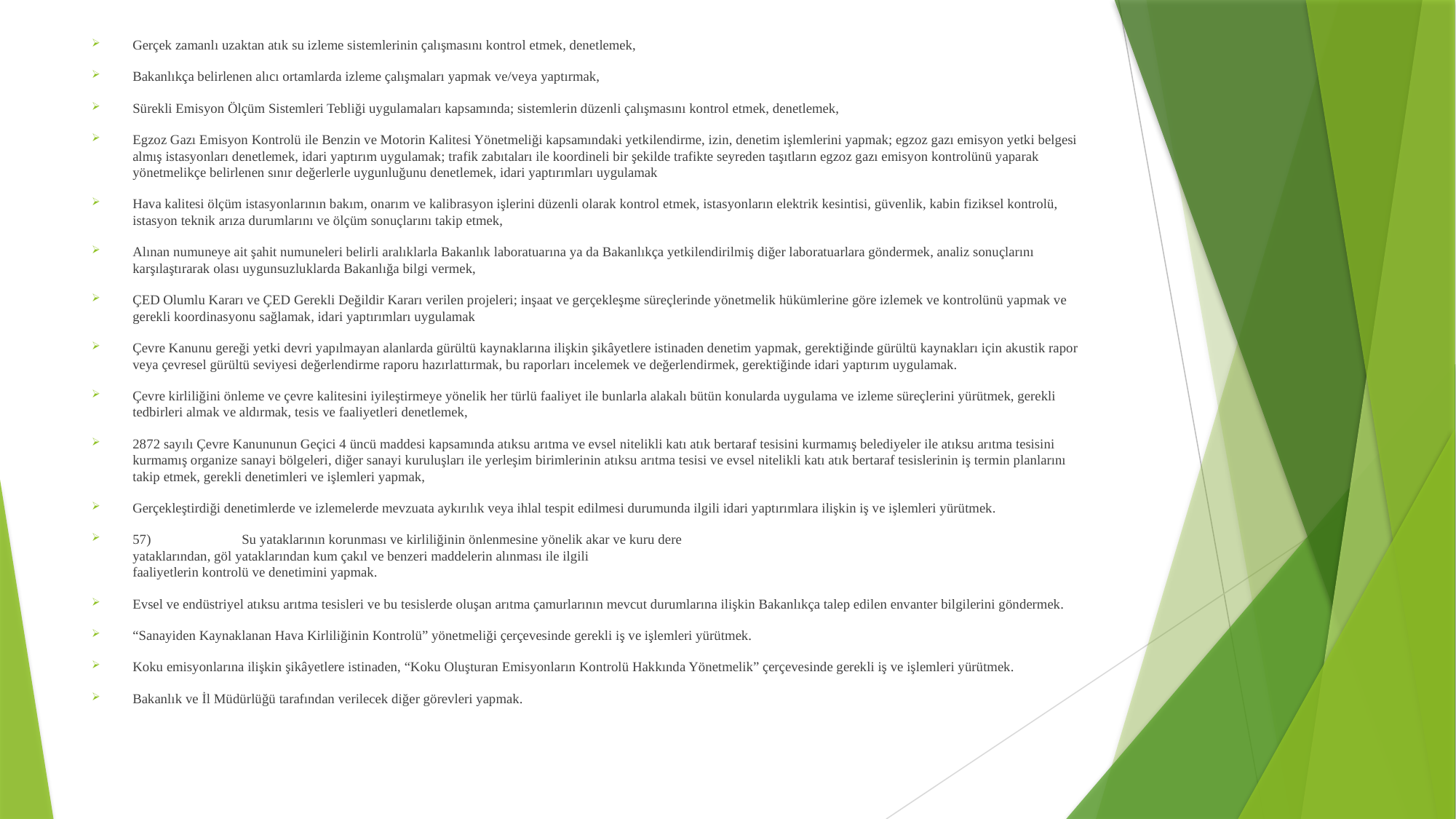

Gerçek zamanlı uzaktan atık su izleme sistemlerinin çalışmasını kontrol etmek, denetlemek,
Bakanlıkça belirlenen alıcı ortamlarda izleme çalışmaları yapmak ve/veya yaptırmak,
Sürekli Emisyon Ölçüm Sistemleri Tebliği uygulamaları kapsamında; sistemlerin düzenli çalışmasını kontrol etmek, denetlemek,
Egzoz Gazı Emisyon Kontrolü ile Benzin ve Motorin Kalitesi Yönetmeliği kapsamındaki yetkilendirme, izin, denetim işlemlerini yapmak; egzoz gazı emisyon yetki belgesi almış istasyonları denetlemek, idari yaptırım uygulamak; trafik zabıtaları ile koordineli bir şekilde trafikte seyreden taşıtların egzoz gazı emisyon kontrolünü yaparak yönetmelikçe belirlenen sınır değerlerle uygunluğunu denetlemek, idari yaptırımları uygulamak
Hava kalitesi ölçüm istasyonlarının bakım, onarım ve kalibrasyon işlerini düzenli olarak kontrol etmek, istasyonların elektrik kesintisi, güvenlik, kabin fiziksel kontrolü, istasyon teknik arıza durumlarını ve ölçüm sonuçlarını takip etmek,
Alınan numuneye ait şahit numuneleri belirli aralıklarla Bakanlık laboratuarına ya da Bakanlıkça yetkilendirilmiş diğer laboratuarlara göndermek, analiz sonuçlarını karşılaştırarak olası uygunsuzluklarda Bakanlığa bilgi vermek,
ÇED Olumlu Kararı ve ÇED Gerekli Değildir Kararı verilen projeleri; inşaat ve gerçekleşme süreçlerinde yönetmelik hükümlerine göre izlemek ve kontrolünü yapmak ve gerekli koordinasyonu sağlamak, idari yaptırımları uygulamak
Çevre Kanunu gereği yetki devri yapılmayan alanlarda gürültü kaynaklarına ilişkin şikâyetlere istinaden denetim yapmak, gerektiğinde gürültü kaynakları için akustik rapor veya çevresel gürültü seviyesi değerlendirme raporu hazırlattırmak, bu raporları incelemek ve değerlendirmek, gerektiğinde idari yaptırım uygulamak.
Çevre kirliliğini önleme ve çevre kalitesini iyileştirmeye yönelik her türlü faaliyet ile bunlarla alakalı bütün konularda uygulama ve izleme süreçlerini yürütmek, gerekli tedbirleri almak ve aldırmak, tesis ve faaliyetleri denetlemek,
2872 sayılı Çevre Kanununun Geçici 4 üncü maddesi kapsamında atıksu arıtma ve evsel nitelikli katı atık bertaraf tesisini kurmamış belediyeler ile atıksu arıtma tesisini kurmamış organize sanayi bölgeleri, diğer sanayi kuruluşları ile yerleşim birimlerinin atıksu arıtma tesisi ve evsel nitelikli katı atık bertaraf tesislerinin iş termin planlarını takip etmek, gerekli denetimleri ve işlemleri yapmak,
Gerçekleştirdiği denetimlerde ve izlemelerde mevzuata aykırılık veya ihlal tespit edilmesi durumunda ilgili idari yaptırımlara ilişkin iş ve işlemleri yürütmek.
57)	Su yataklarının korunması ve kirliliğinin önlenmesine yönelik akar ve kuru dere
yataklarından, göl yataklarından kum çakıl ve benzeri maddelerin alınması ile ilgili
faaliyetlerin kontrolü ve denetimini yapmak.
Evsel ve endüstriyel atıksu arıtma tesisleri ve bu tesislerde oluşan arıtma çamurlarının mevcut durumlarına ilişkin Bakanlıkça talep edilen envanter bilgilerini göndermek.
“Sanayiden Kaynaklanan Hava Kirliliğinin Kontrolü” yönetmeliği çerçevesinde gerekli iş ve işlemleri yürütmek.
Koku emisyonlarına ilişkin şikâyetlere istinaden, “Koku Oluşturan Emisyonların Kontrolü Hakkında Yönetmelik” çerçevesinde gerekli iş ve işlemleri yürütmek.
Bakanlık ve İl Müdürlüğü tarafından verilecek diğer görevleri yapmak.